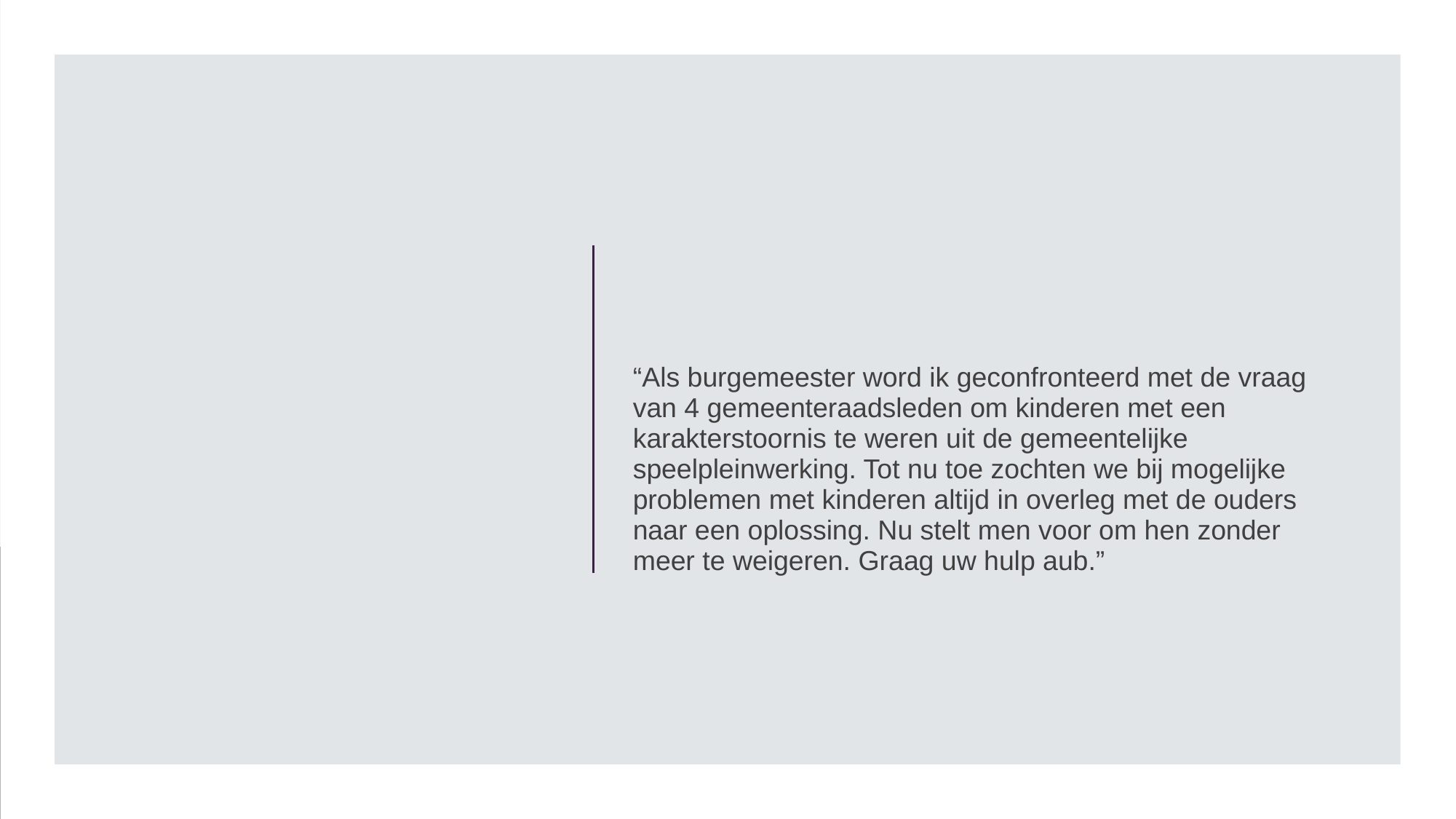

“Als burgemeester word ik geconfronteerd met de vraag van 4 gemeenteraadsleden om kinderen met een karakterstoornis te weren uit de gemeentelijke speelpleinwerking. Tot nu toe zochten we bij mogelijke problemen met kinderen altijd in overleg met de ouders naar een oplossing. Nu stelt men voor om hen zonder meer te weigeren. Graag uw hulp aub.”
#